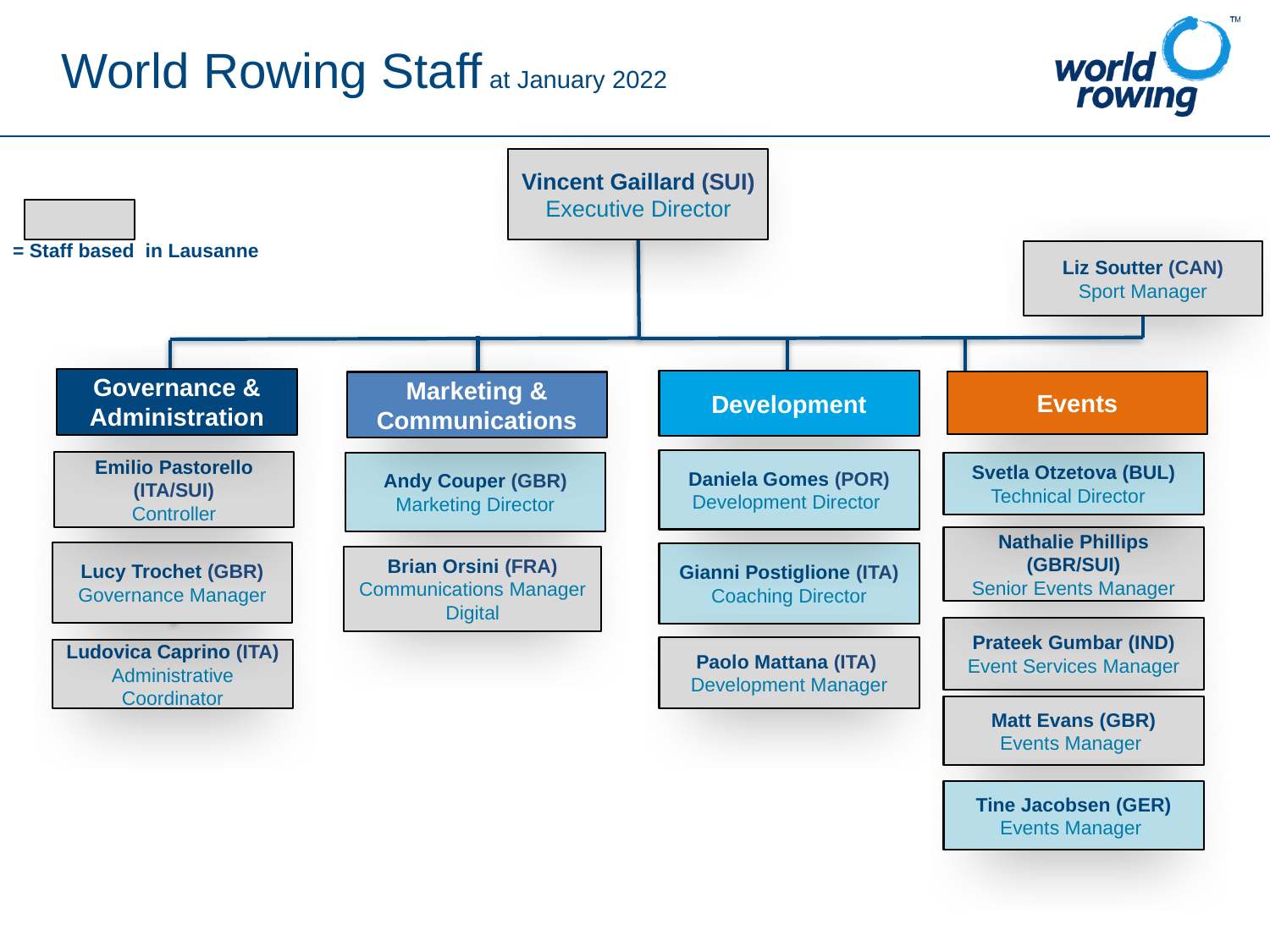

# World Rowing Staff at January 2022
Vincent Gaillard (SUI)
Executive Director

= Staff based  in Lausanne
Liz Soutter (CAN)
Sport Manager
Governance & Administration
Development
Events
Marketing & Communications
Daniela Gomes (POR)
Development Director
Emilio Pastorello (ITA/SUI)
Controller
Svetla Otzetova (BUL)
Technical Director
Nathalie Phillips (GBR/SUI)
Senior Events Manager
Prateek Gumbar (IND)
Event Services Manager
Andy Couper (GBR)
Marketing Director
Lucy Trochet (GBR)
Governance Manager
Gianni Postiglione (ITA)
Coaching Director
Brian Orsini (FRA)
Communications Manager Digital
Paolo Mattana (ITA)
Development Manager
Ludovica Caprino (ITA)
Administrative Coordinator
Matt Evans (GBR)
Events Manager
Tine Jacobsen (GER)
Events Manager